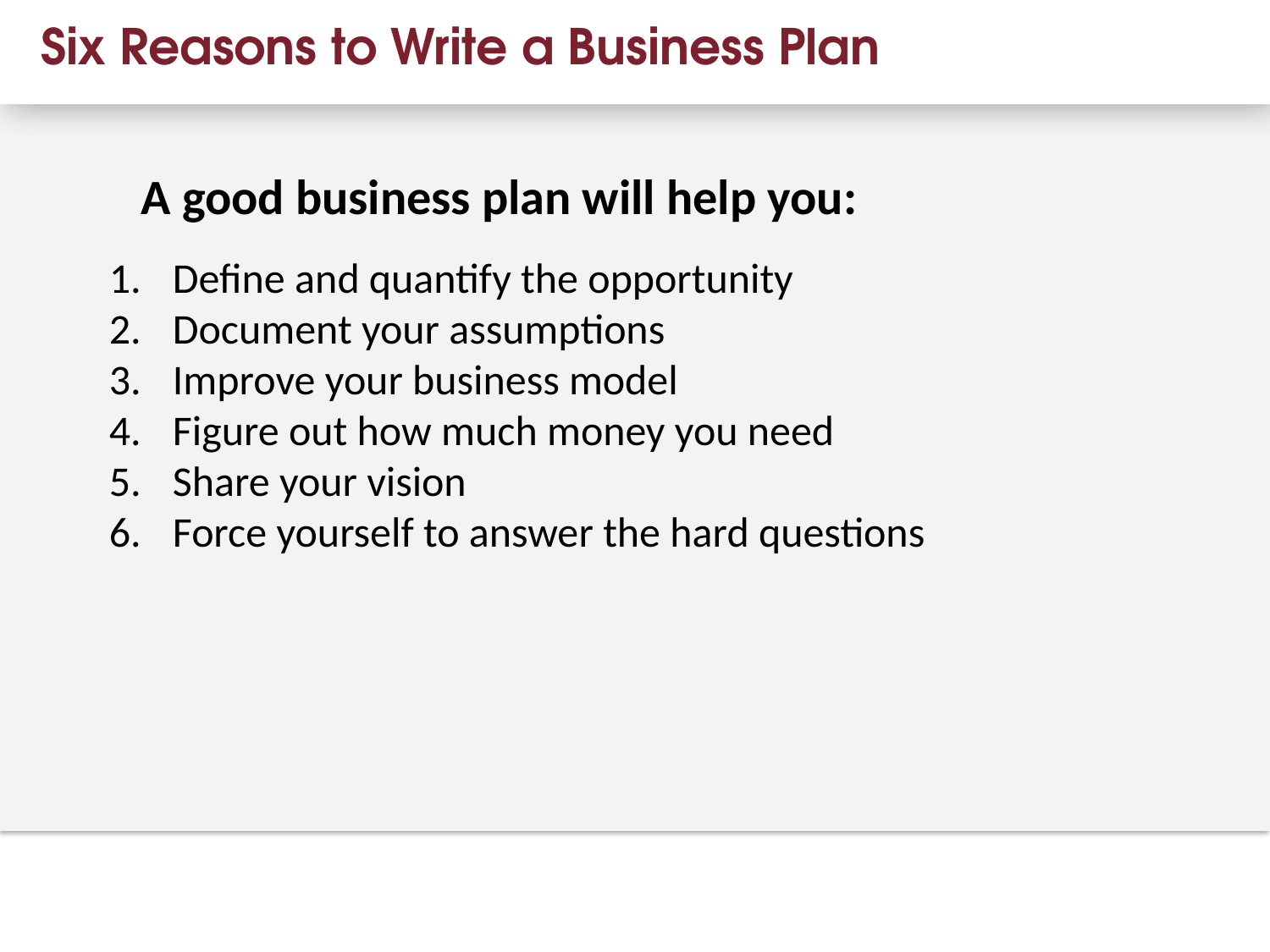

Six Reasons to Write a Business Plan

A good business plan will help you:
Define and quantify the opportunity
Document your assumptions
Improve your business model
Figure out how much money you need
Share your vision
Force yourself to answer the hard questions